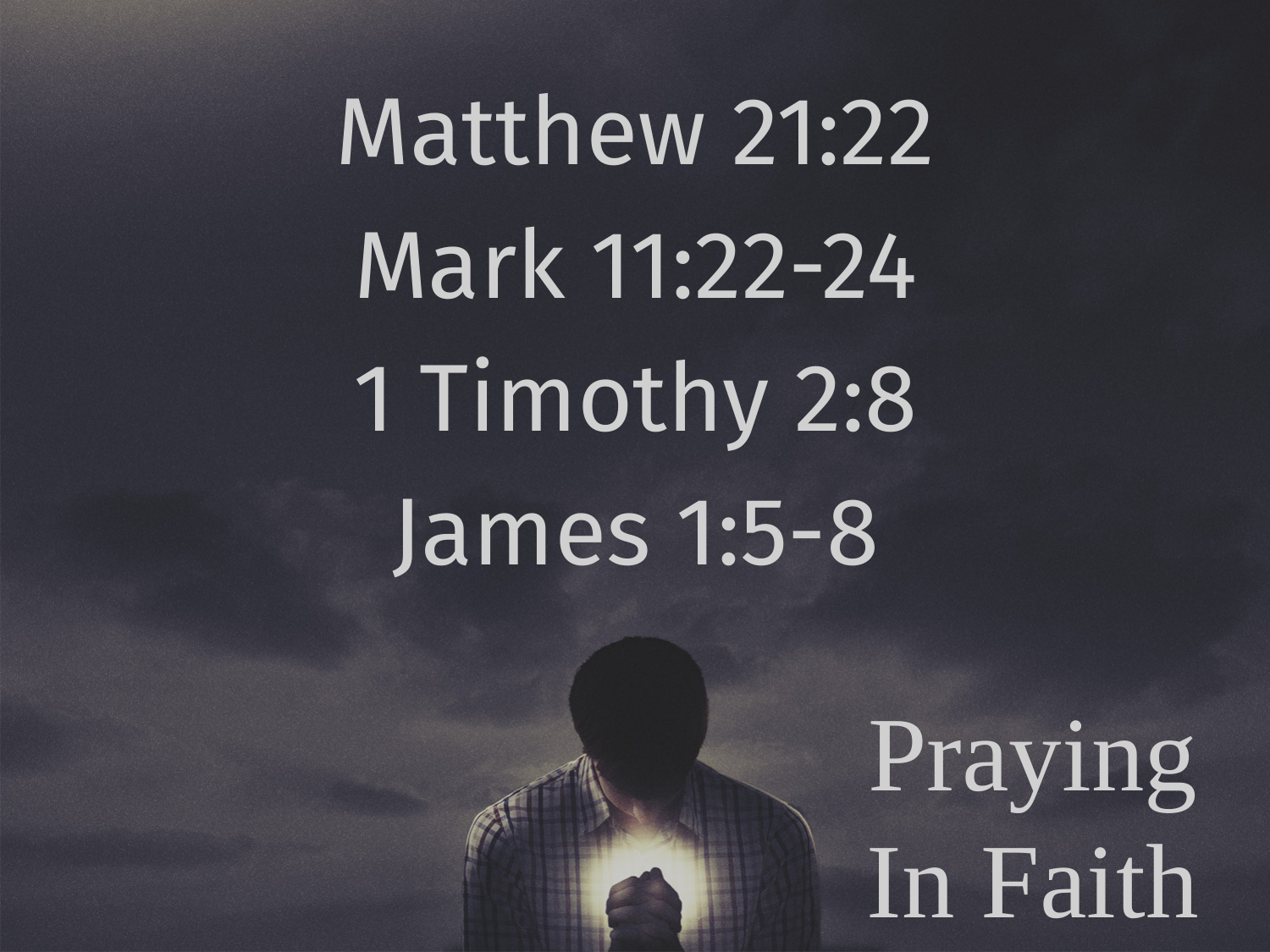

Matthew 21:22
Mark 11:22-24
1 Timothy 2:8
James 1:5-8
# Praying In Faith